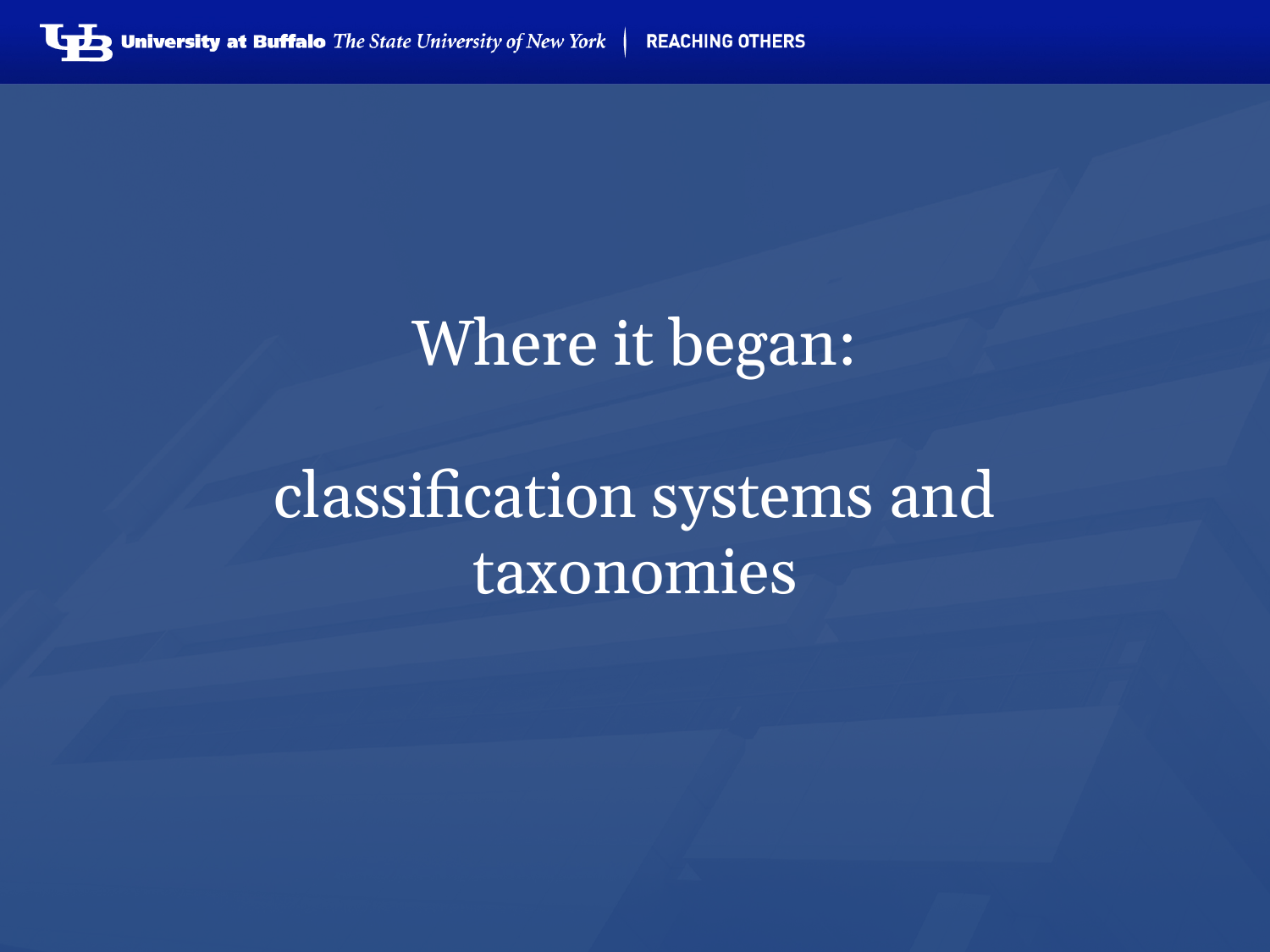

# Where it began: classification systems and taxonomies